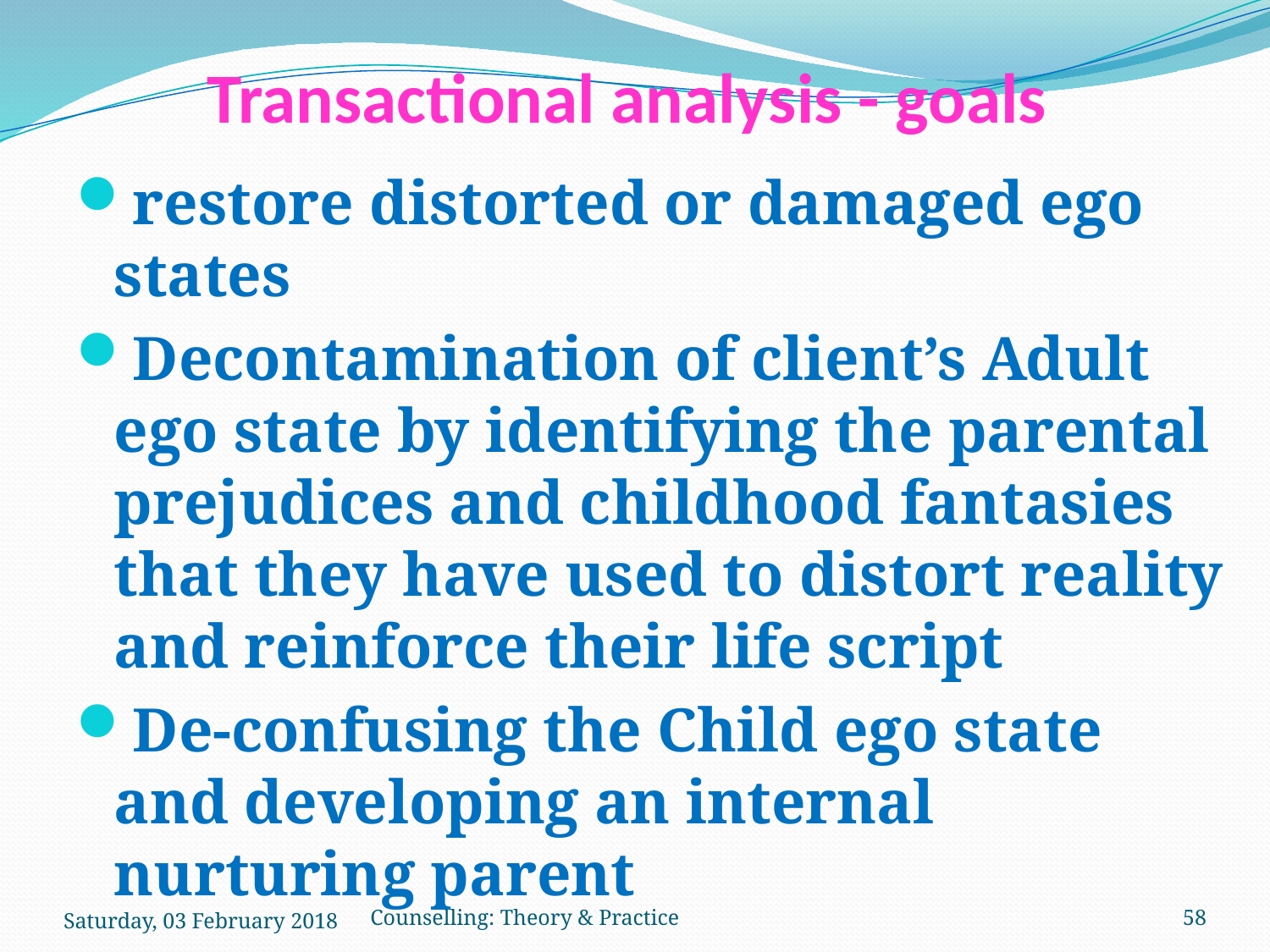

# Transactional analysis - goals
restore distorted or damaged ego states
Decontamination of client’s Adult ego state by identifying the parental prejudices and childhood fantasies that they have used to distort reality and reinforce their life script
De-confusing the Child ego state and developing an internal nurturing parent
Saturday, 03 February 2018
Counselling: Theory & Practice
58